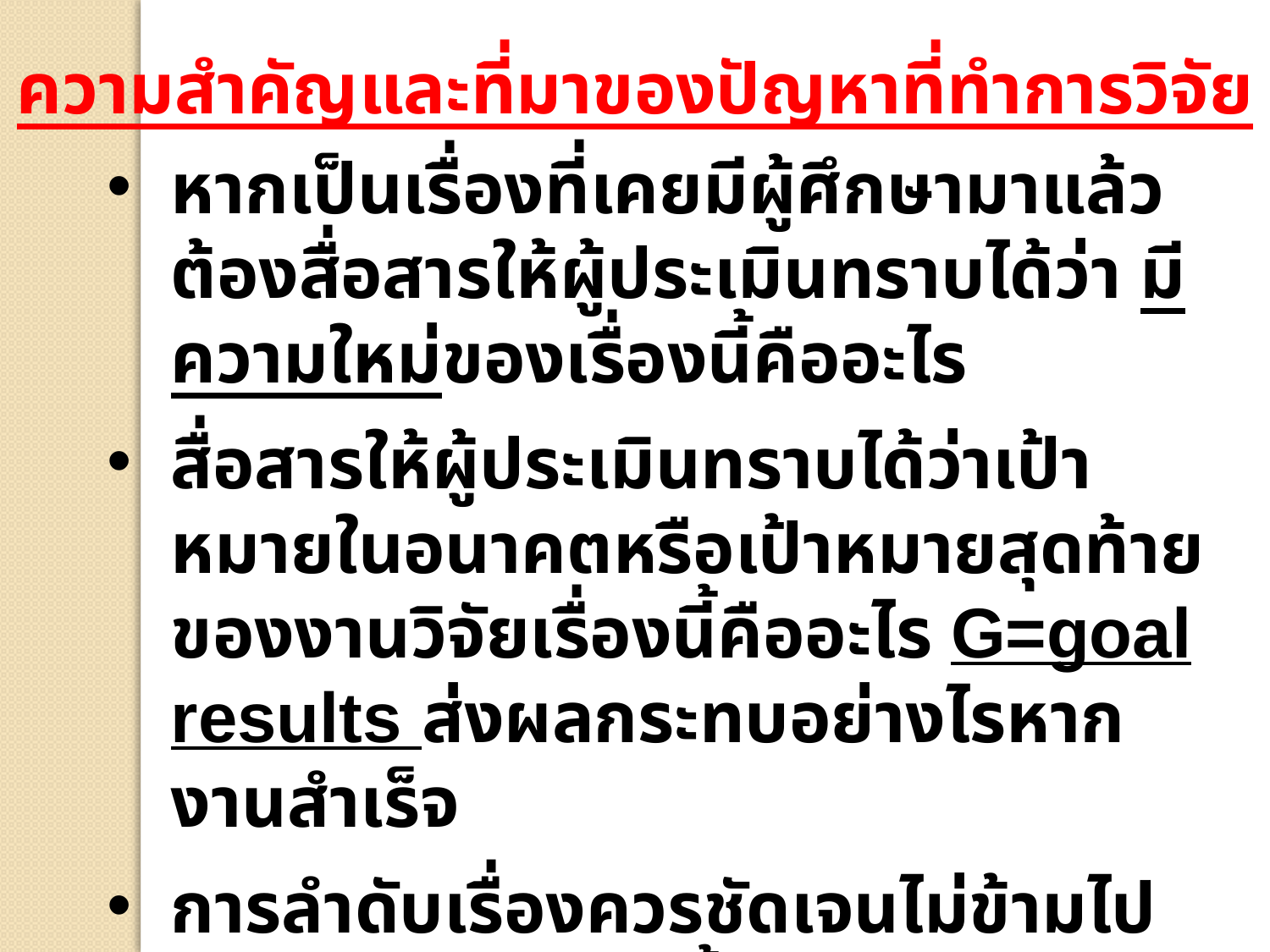

ความสำคัญและที่มาของปัญหาที่ทำการวิจัย
หากเป็นเรื่องที่เคยมีผู้ศึกษามาแล้ว ต้องสื่อสารให้ผู้ประเมินทราบได้ว่า มีความใหม่ของเรื่องนี้คืออะไร
สื่อสารให้ผู้ประเมินทราบได้ว่าเป้าหมายในอนาคตหรือเป้าหมายสุดท้าย ของงานวิจัยเรื่องนี้คืออะไร G=goal results ส่งผลกระทบอย่างไรหากงานสำเร็จ
การลำดับเรื่องควรชัดเจนไม่ข้ามไปข้ามมา อย่าเขียนเนื้อหาโดยขาดความสัมพันธ์ต่อเนื่อง
Literature review